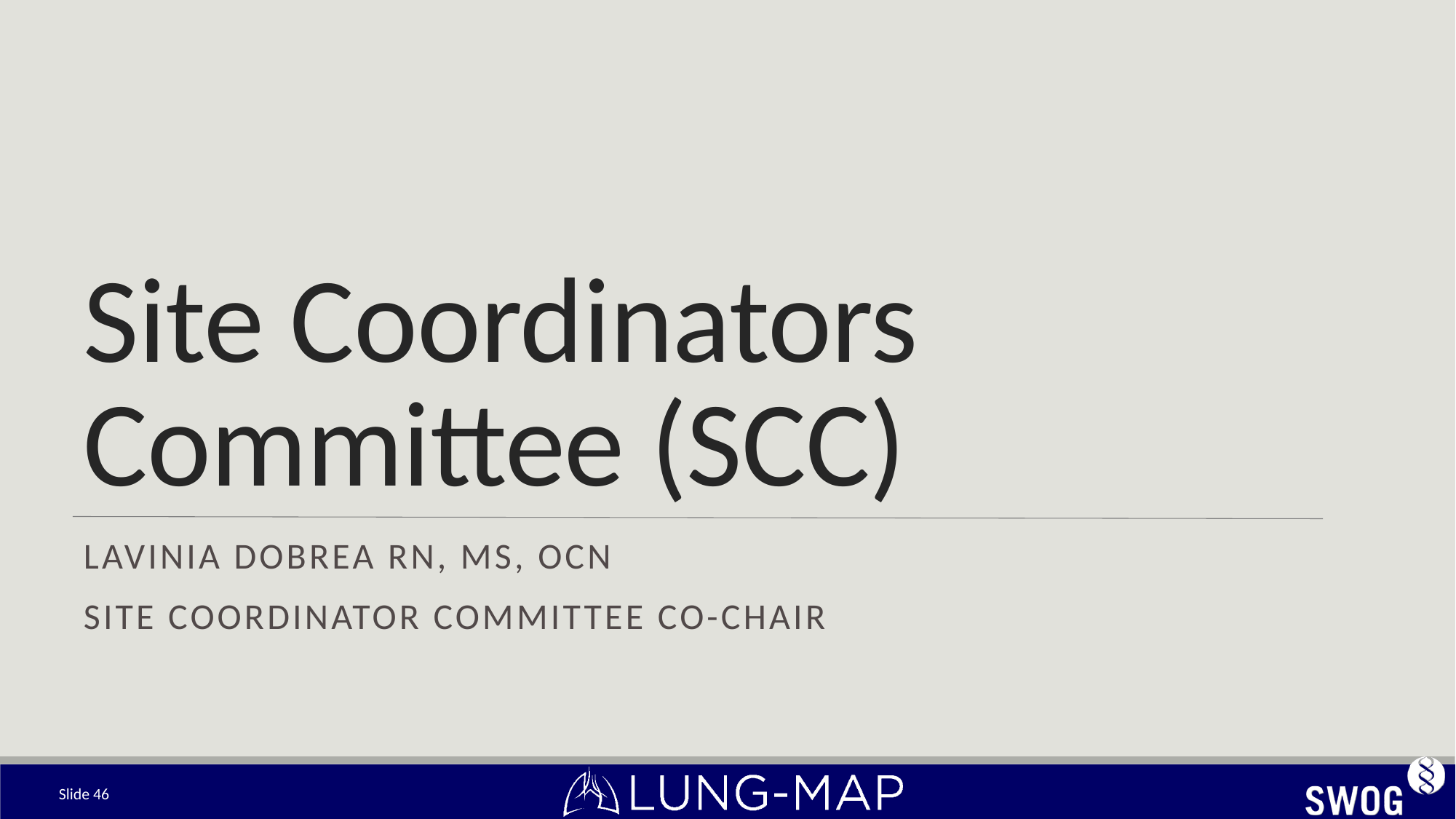

# Site Coordinators Committee (SCC)
Lavinia Dobrea RN, MS, OCN
Site Coordinator Committee co-Chair

Slide 46